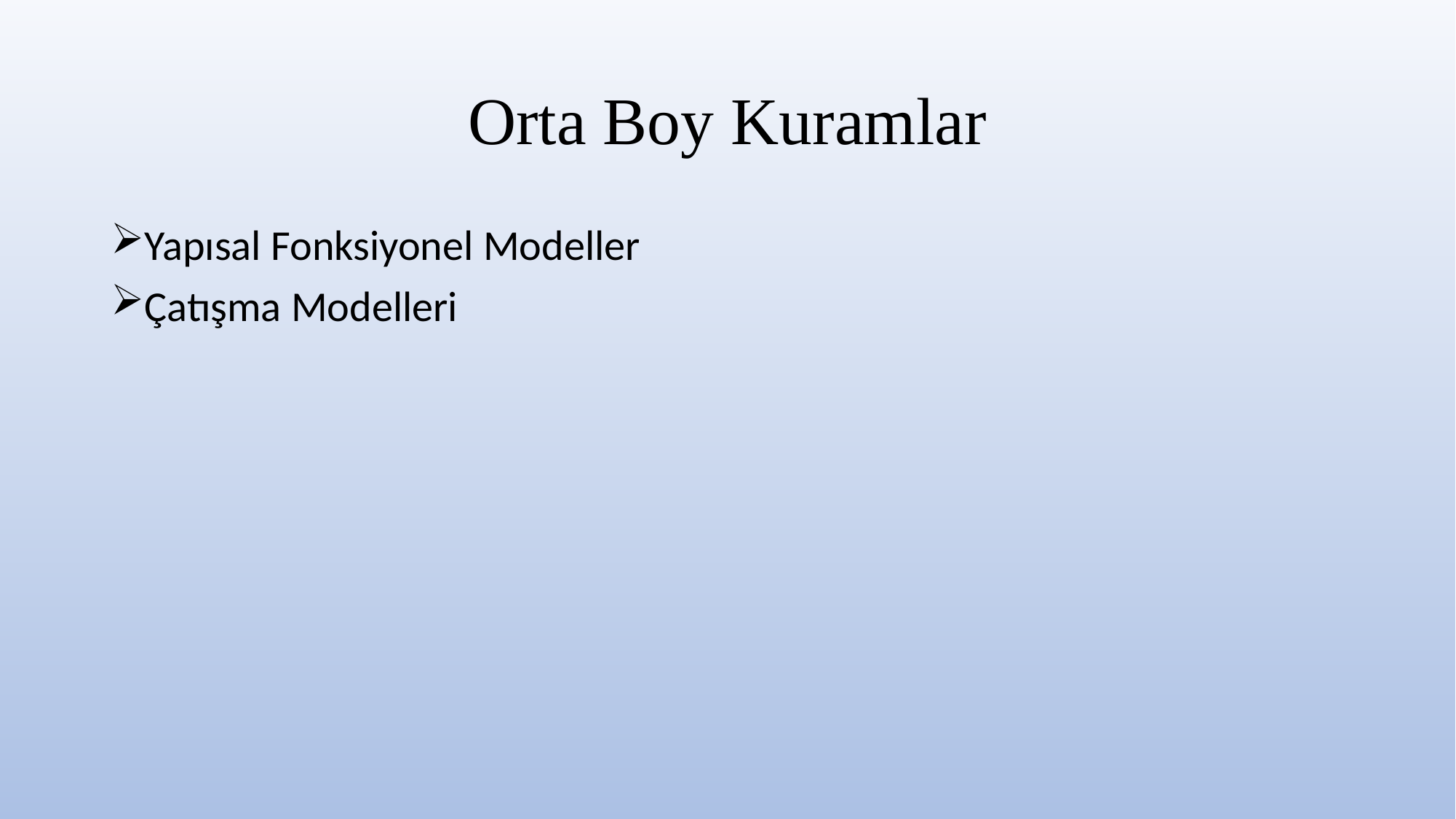

# Orta Boy Kuramlar
Yapısal Fonksiyonel Modeller
Çatışma Modelleri